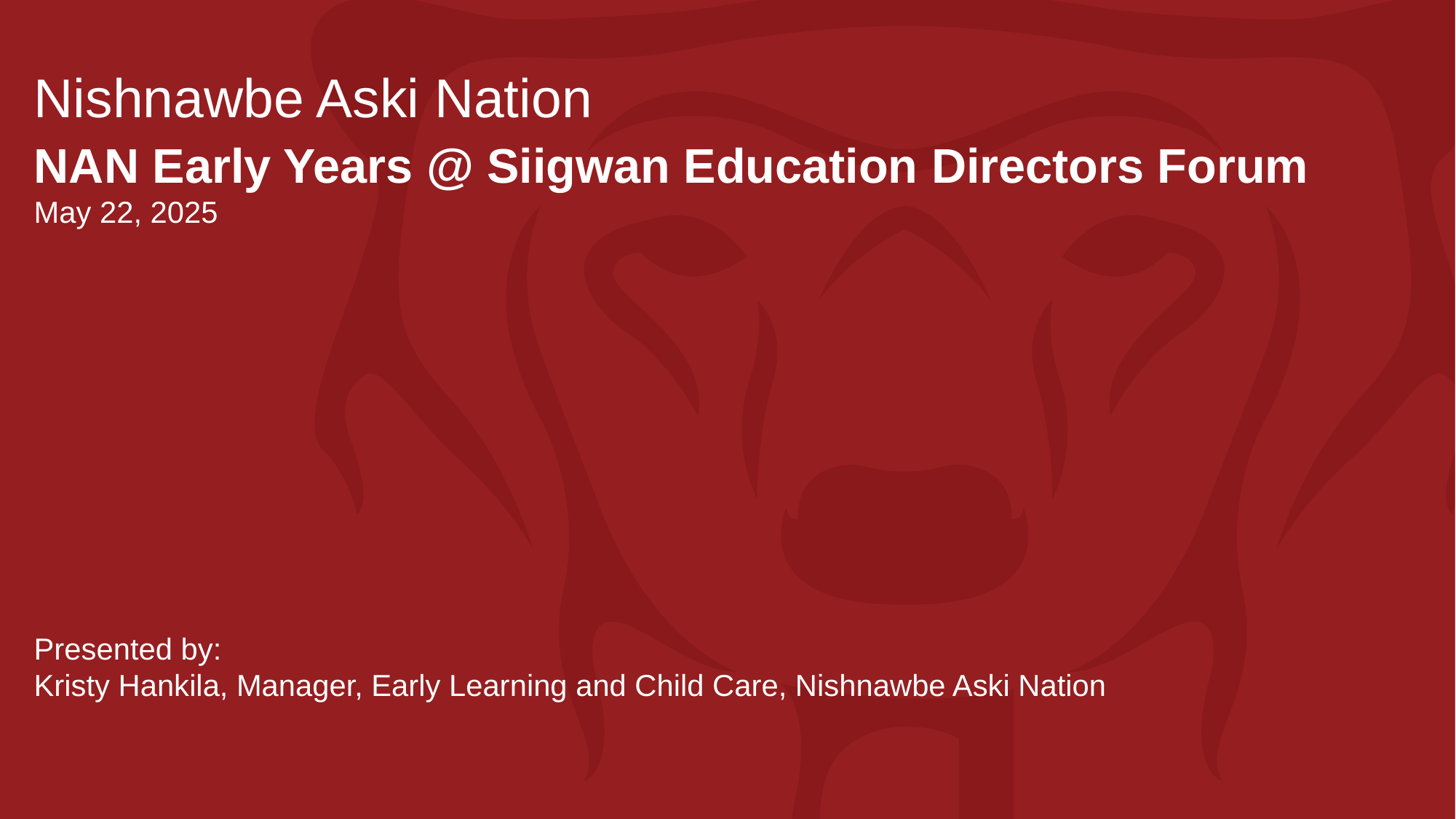

Nishnawbe Aski Nation
NAN Early Years @ Siigwan Education Directors Forum
May 22, 2025

Presented by:
Kristy Hankila, Manager, Early Learning and Child Care, Nishnawbe Aski Nation